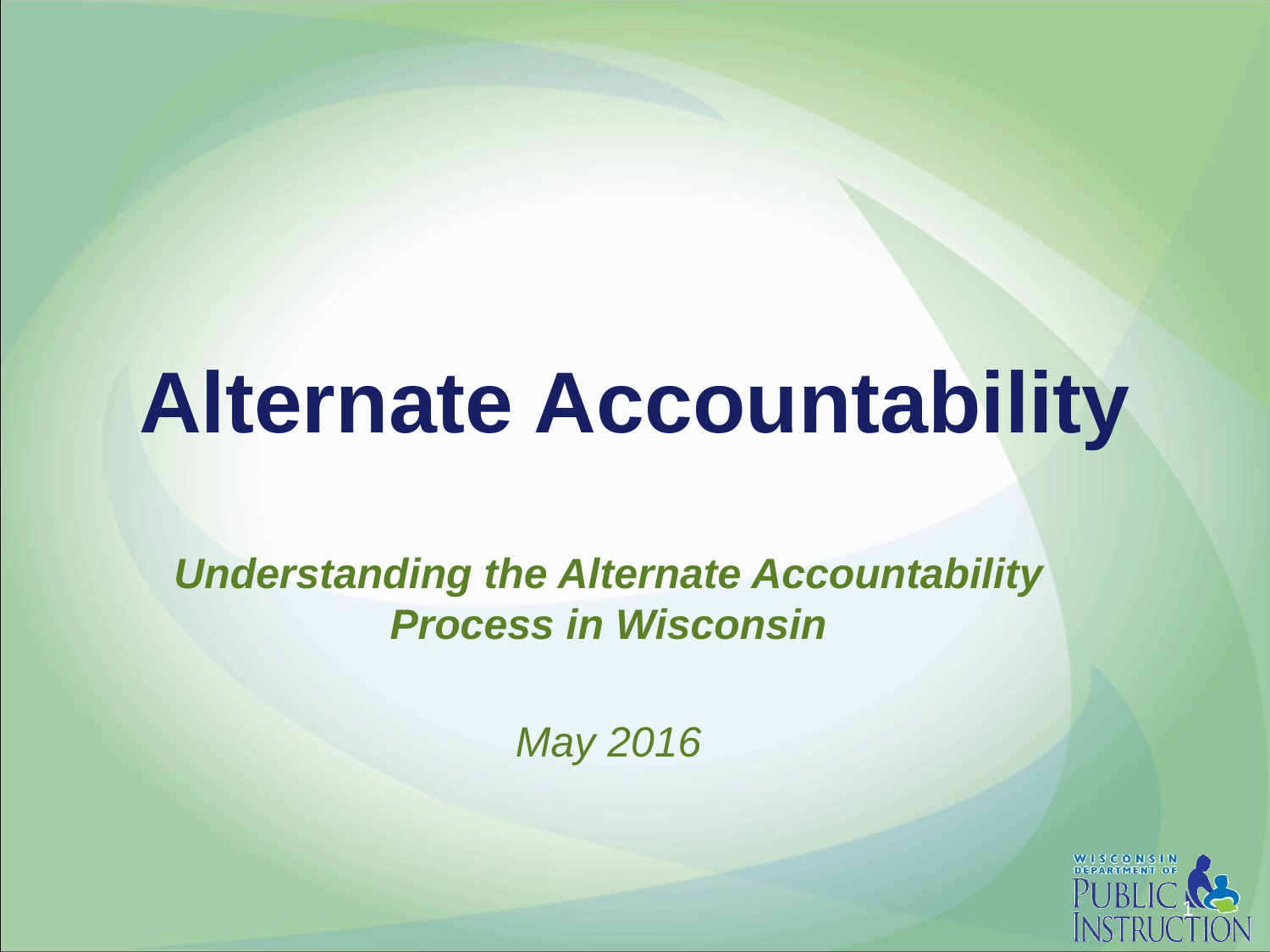

# Alternate Accountability
Understanding the Alternate Accountability Process in Wisconsin

May 2016
1